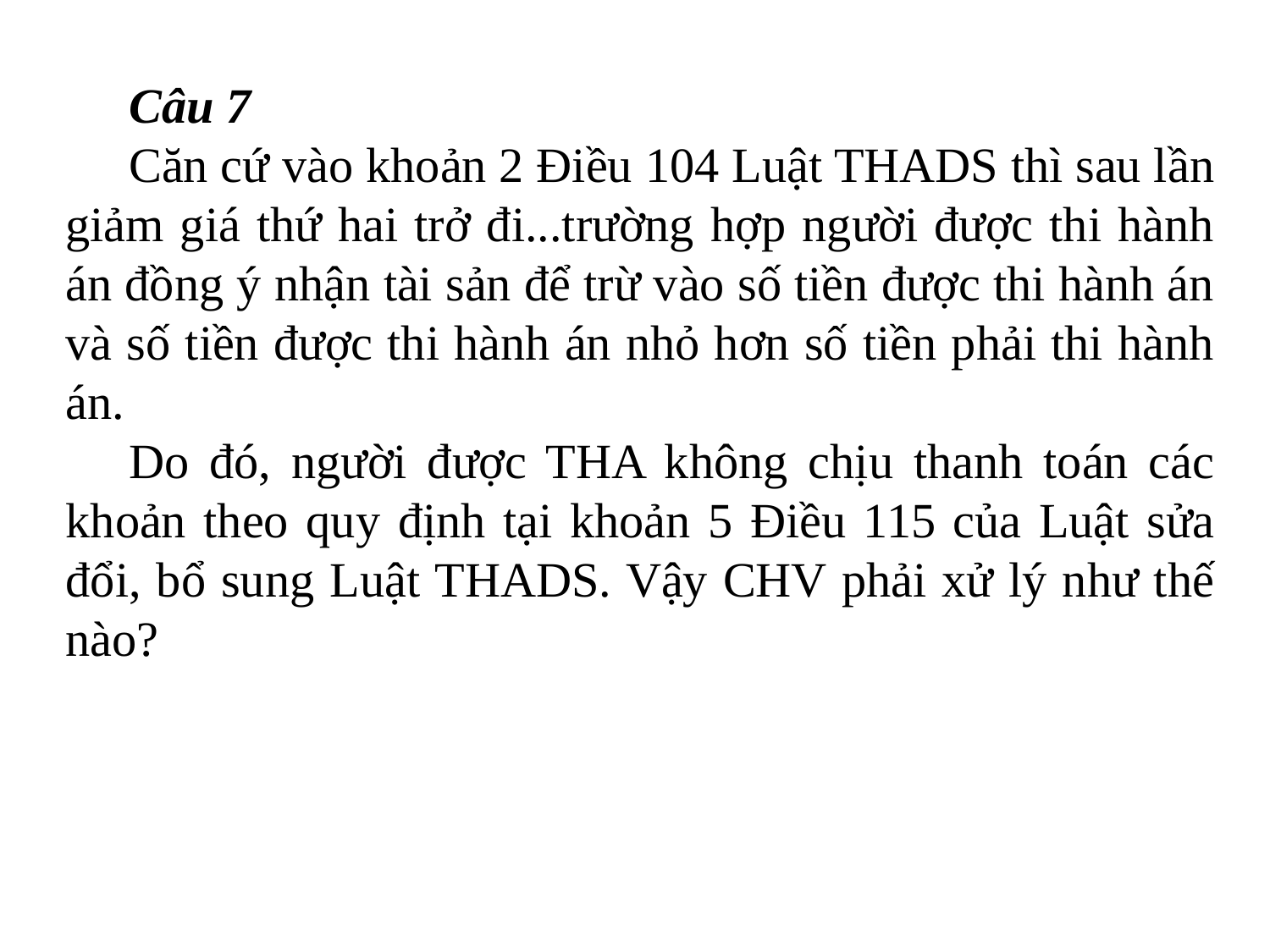

Câu 7
Căn cứ vào khoản 2 Điều 104 Luật THADS thì sau lần giảm giá thứ hai trở đi...trường hợp người được thi hành án đồng ý nhận tài sản để trừ vào số tiền được thi hành án và số tiền được thi hành án nhỏ hơn số tiền phải thi hành án.
Do đó, người được THA không chịu thanh toán các khoản theo quy định tại khoản 5 Điều 115 của Luật sửa đổi, bổ sung Luật THADS. Vậy CHV phải xử lý như thế nào?